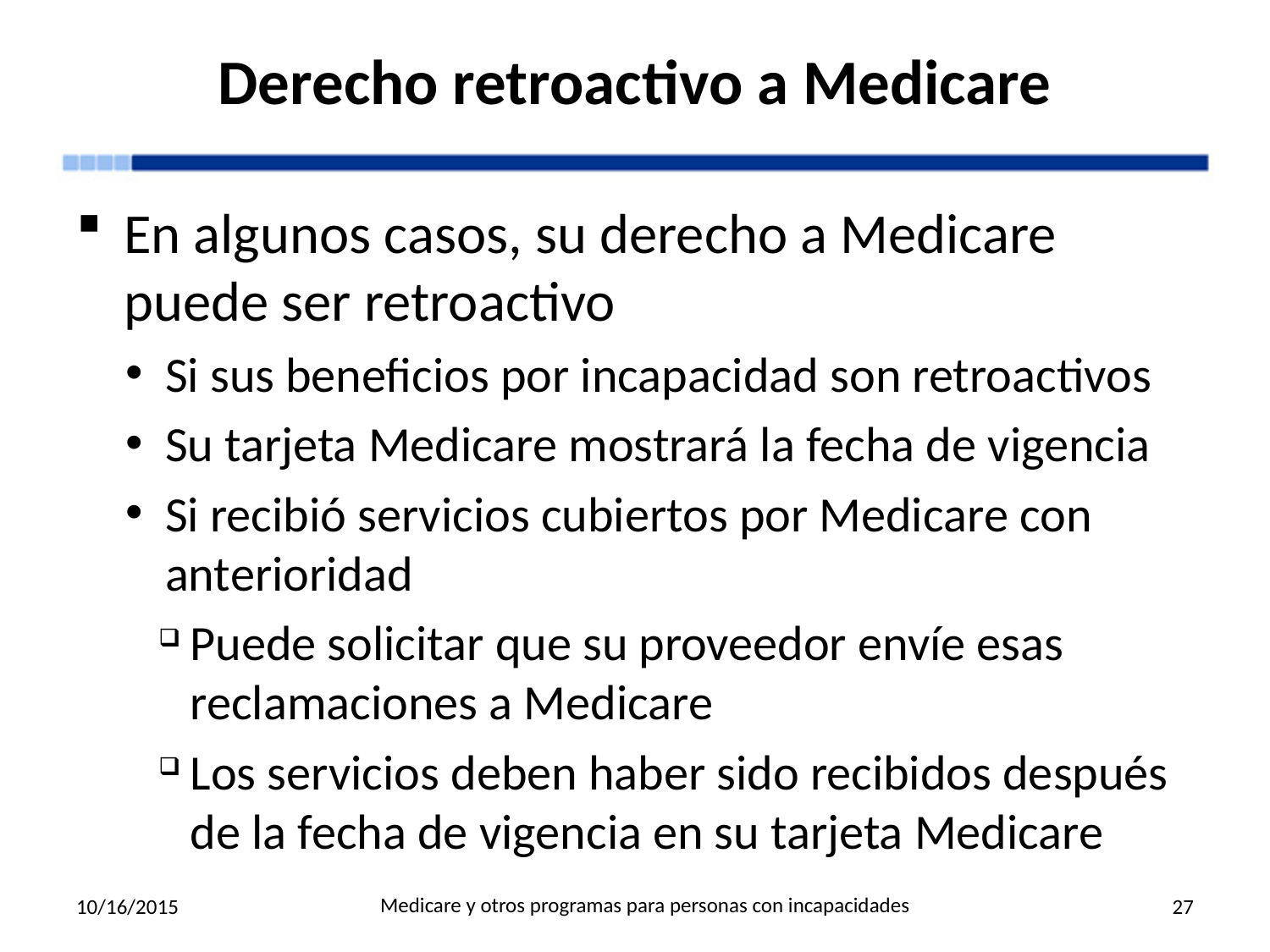

# Derecho retroactivo a Medicare
En algunos casos, su derecho a Medicare puede ser retroactivo
Si sus beneficios por incapacidad son retroactivos
Su tarjeta Medicare mostrará la fecha de vigencia
Si recibió servicios cubiertos por Medicare con anterioridad
Puede solicitar que su proveedor envíe esas reclamaciones a Medicare
Los servicios deben haber sido recibidos después de la fecha de vigencia en su tarjeta Medicare
Medicare y otros programas para personas con incapacidades
10/16/2015
27